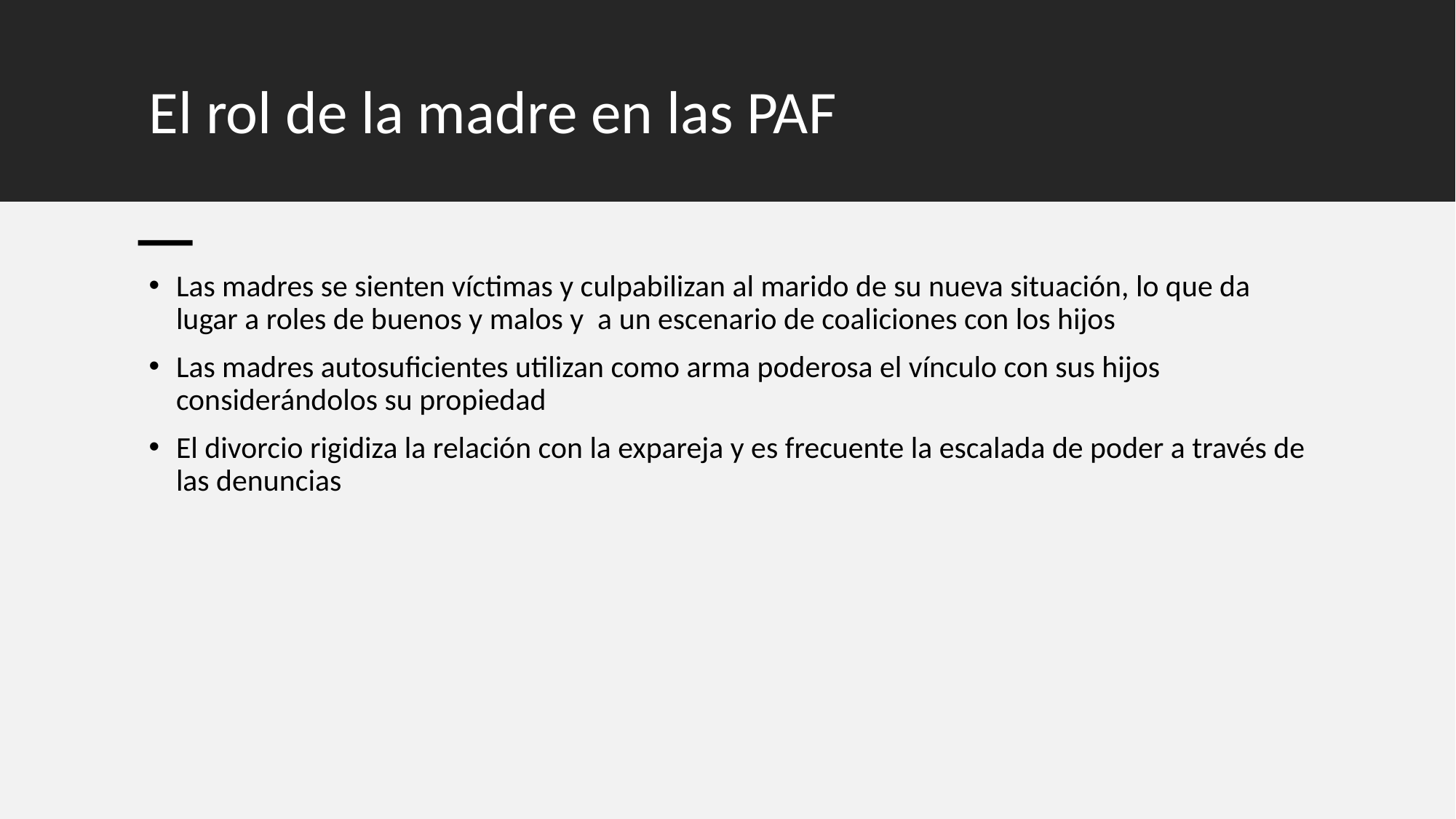

# El rol de la madre en las PAF

Las madres se sienten víctimas y culpabilizan al marido de su nueva situación, lo que da lugar a roles de buenos y malos y  a un escenario de coaliciones con los hijos
Las madres autosuficientes utilizan como arma poderosa el vínculo con sus hijos considerándolos su propiedad
El divorcio rigidiza la relación con la expareja y es frecuente la escalada de poder a través de las denuncias